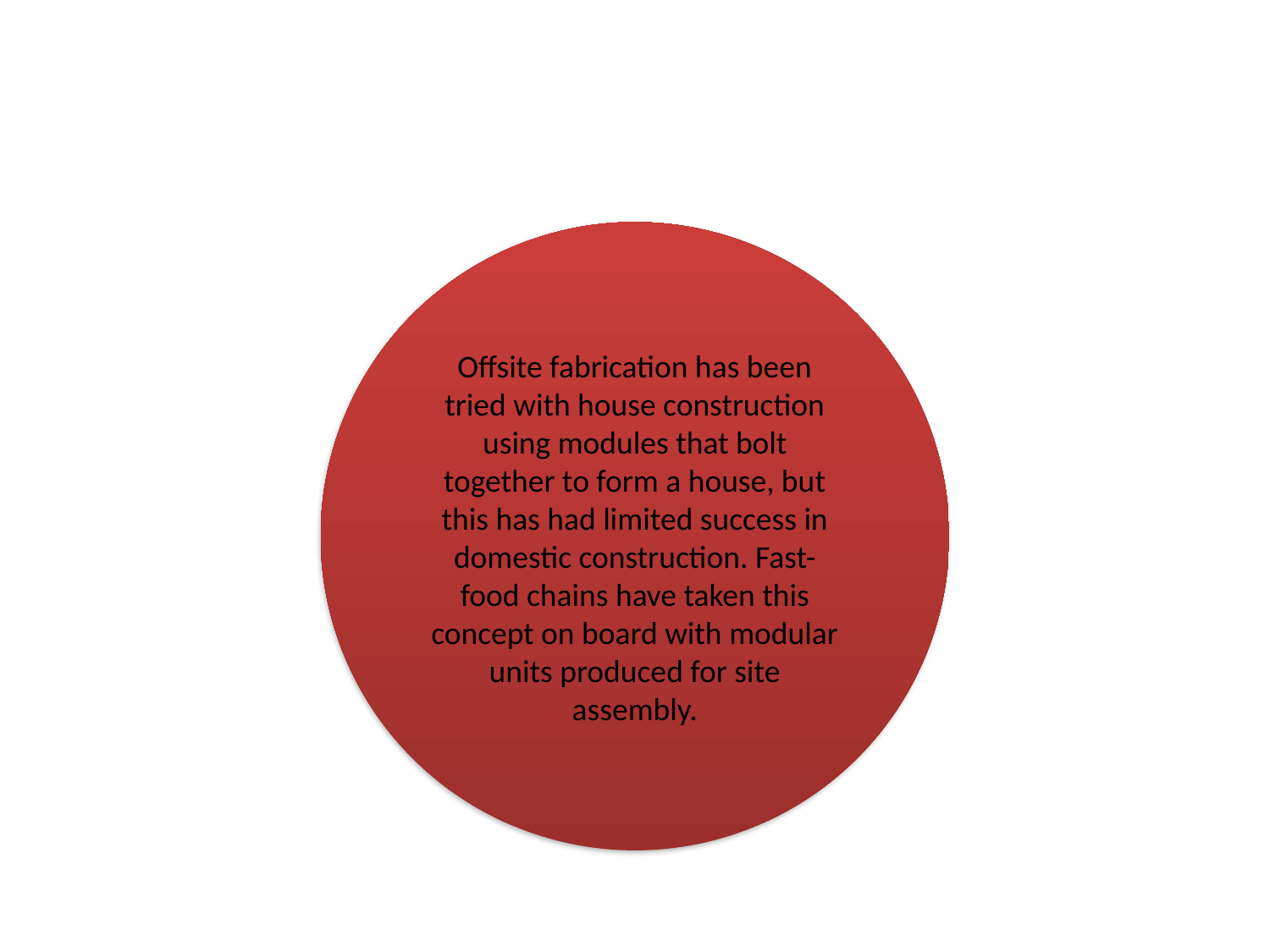

#
Offsite fabrication has been tried with house construction using modules that bolt together to form a house, but this has had limited success in domestic construction. Fast-food chains have taken this concept on board with modular units produced for site assembly.